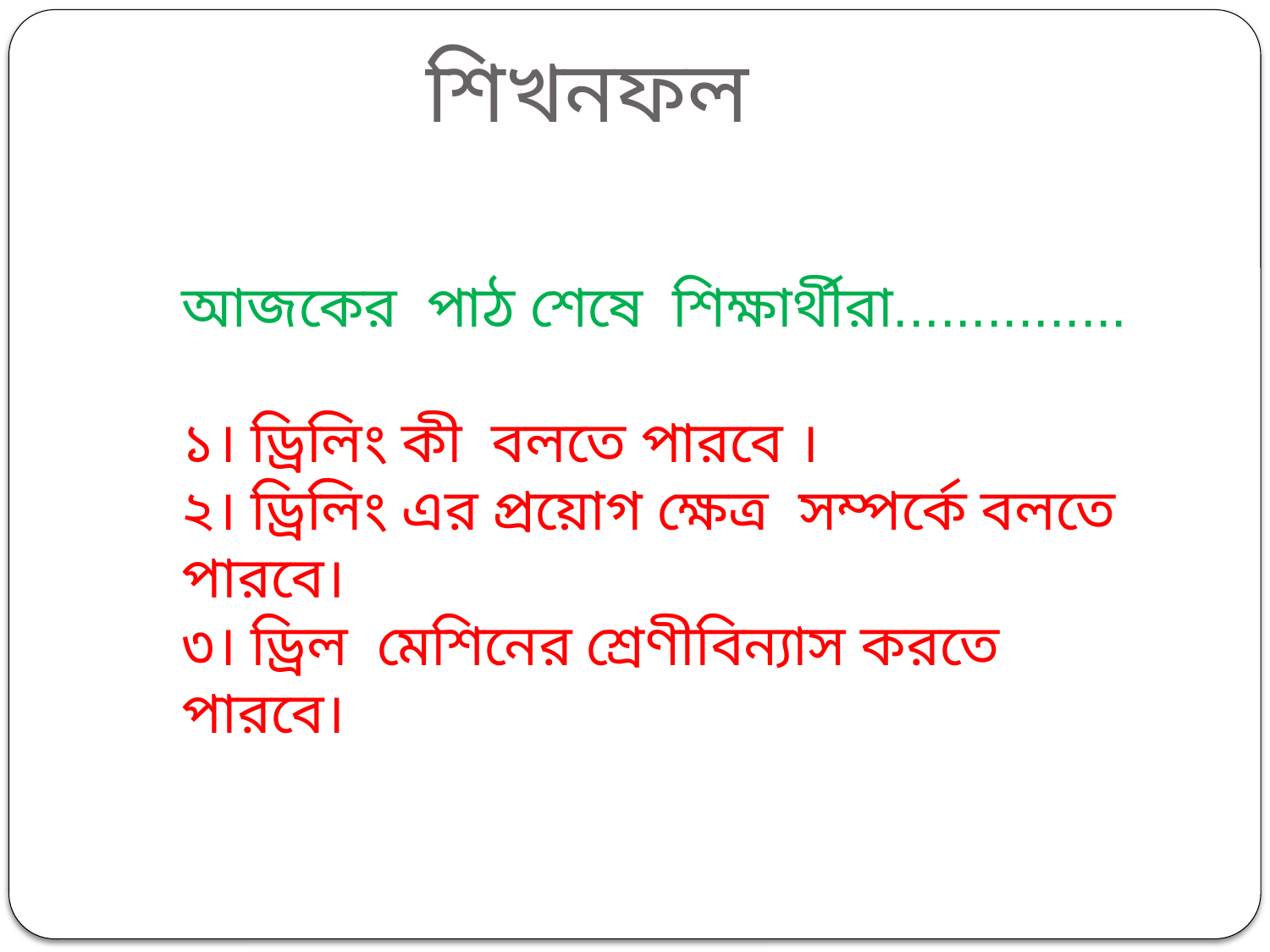

শিখনফল
আজকের  পাঠ শেষে  শিক্ষার্থীরা...............

১। ড্রিলিং কী  বলতে পারবে ।
২। ড্রিলিং এর প্রয়োগ ক্ষেত্র  সম্পর্কে বলতে পারবে।
৩। ড্রিল  মেশিনের শ্রেণীবিন্যাস করতে পারবে।